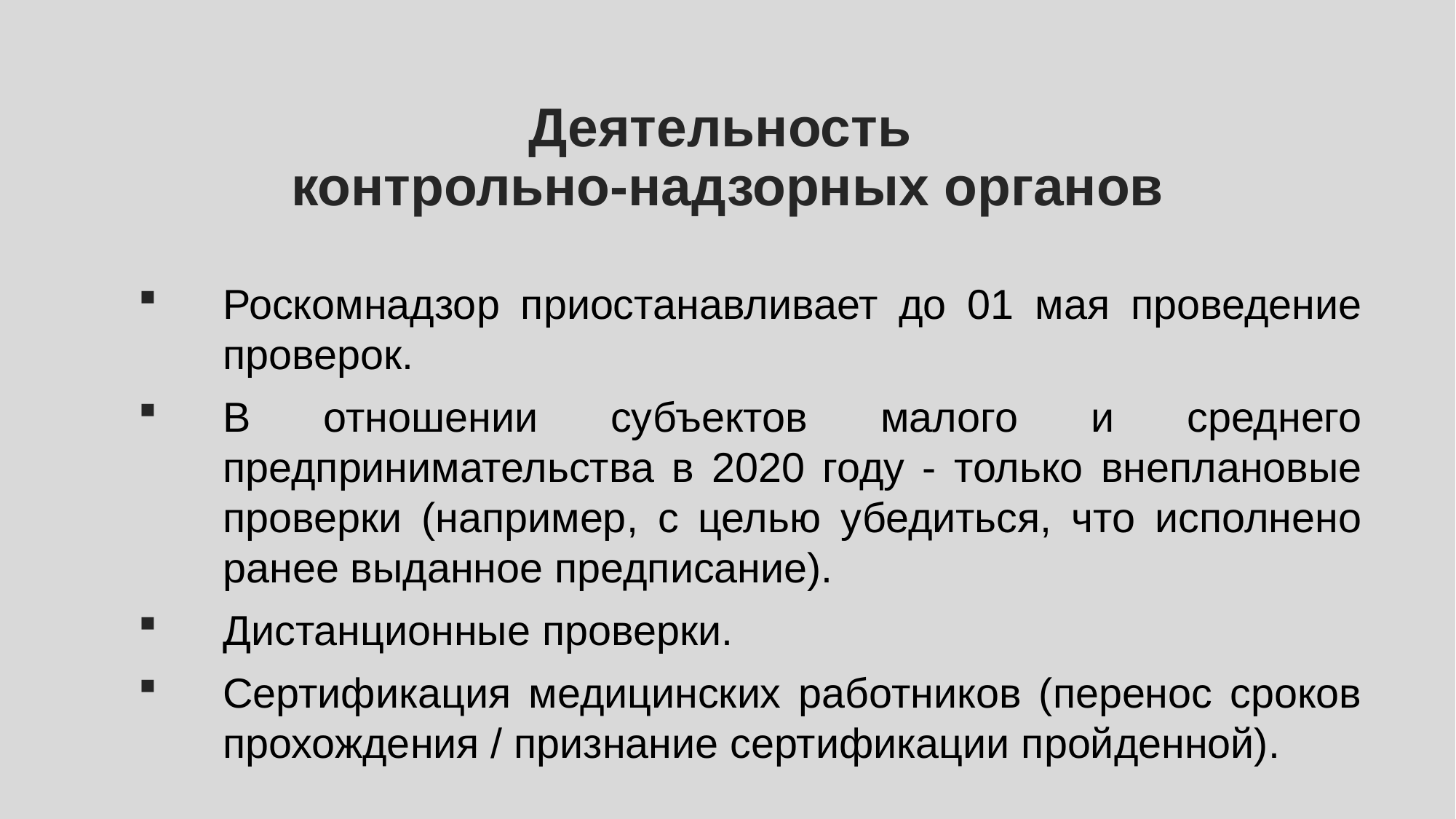

# Деятельность контрольно-надзорных органов
Роскомнадзор приостанавливает до 01 мая проведение проверок.
В отношении субъектов малого и среднего предпринимательства в 2020 году - только внеплановые проверки (например, с целью убедиться, что исполнено ранее выданное предписание).
Дистанционные проверки.
Сертификация медицинских работников (перенос сроков прохождения / признание сертификации пройденной).